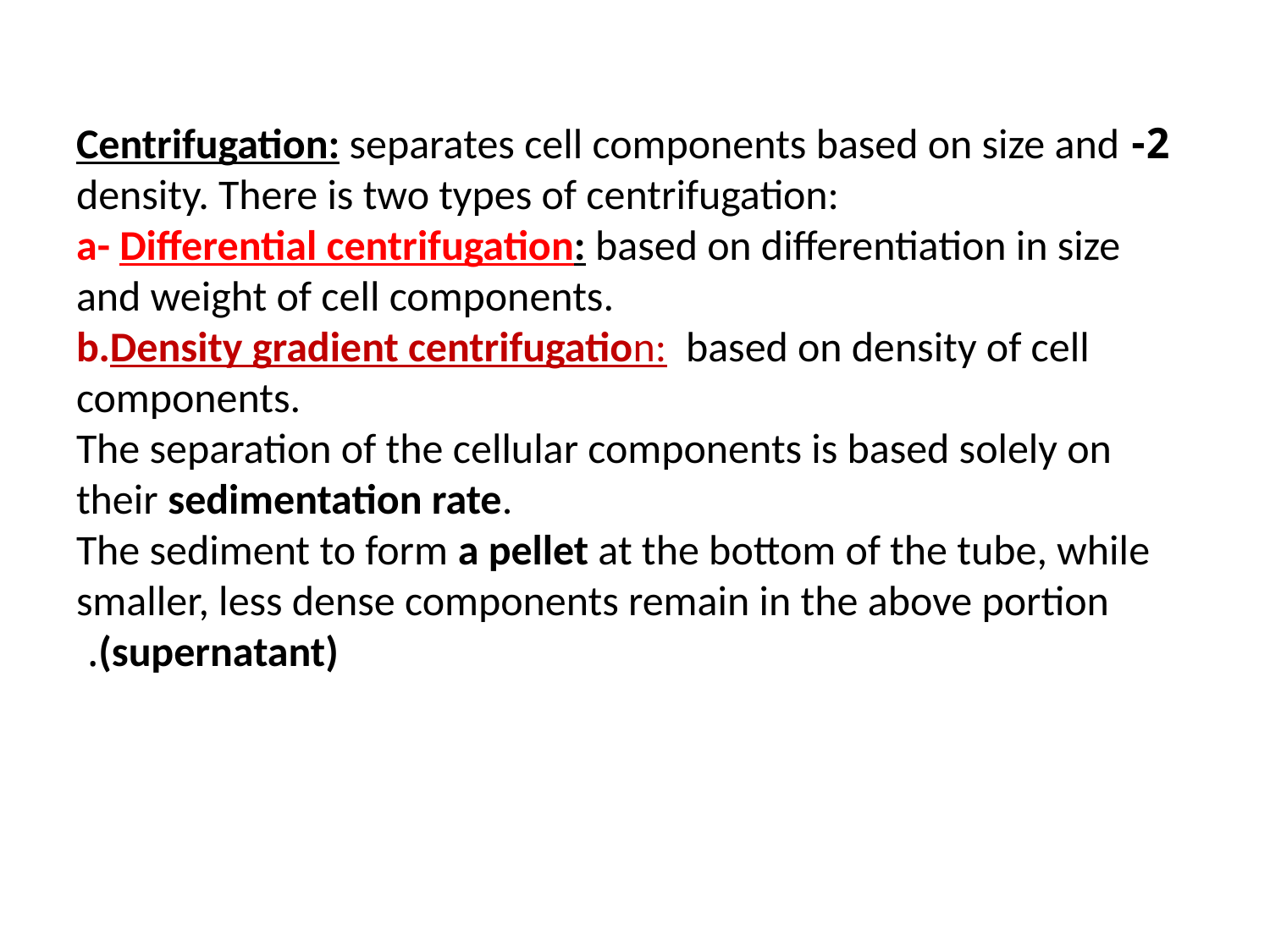

# 2- Centrifugation: separates cell components based on size and density. There is two types of centrifugation: a- Differential centrifugation: based on differentiation in size and weight of cell components. b.Density gradient centrifugation:  based on density of cell components. The separation of the cellular components is based solely on their sedimentation rate. The sediment to form a pellet at the bottom of the tube, while smaller, less dense components remain in the above portion (supernatant).